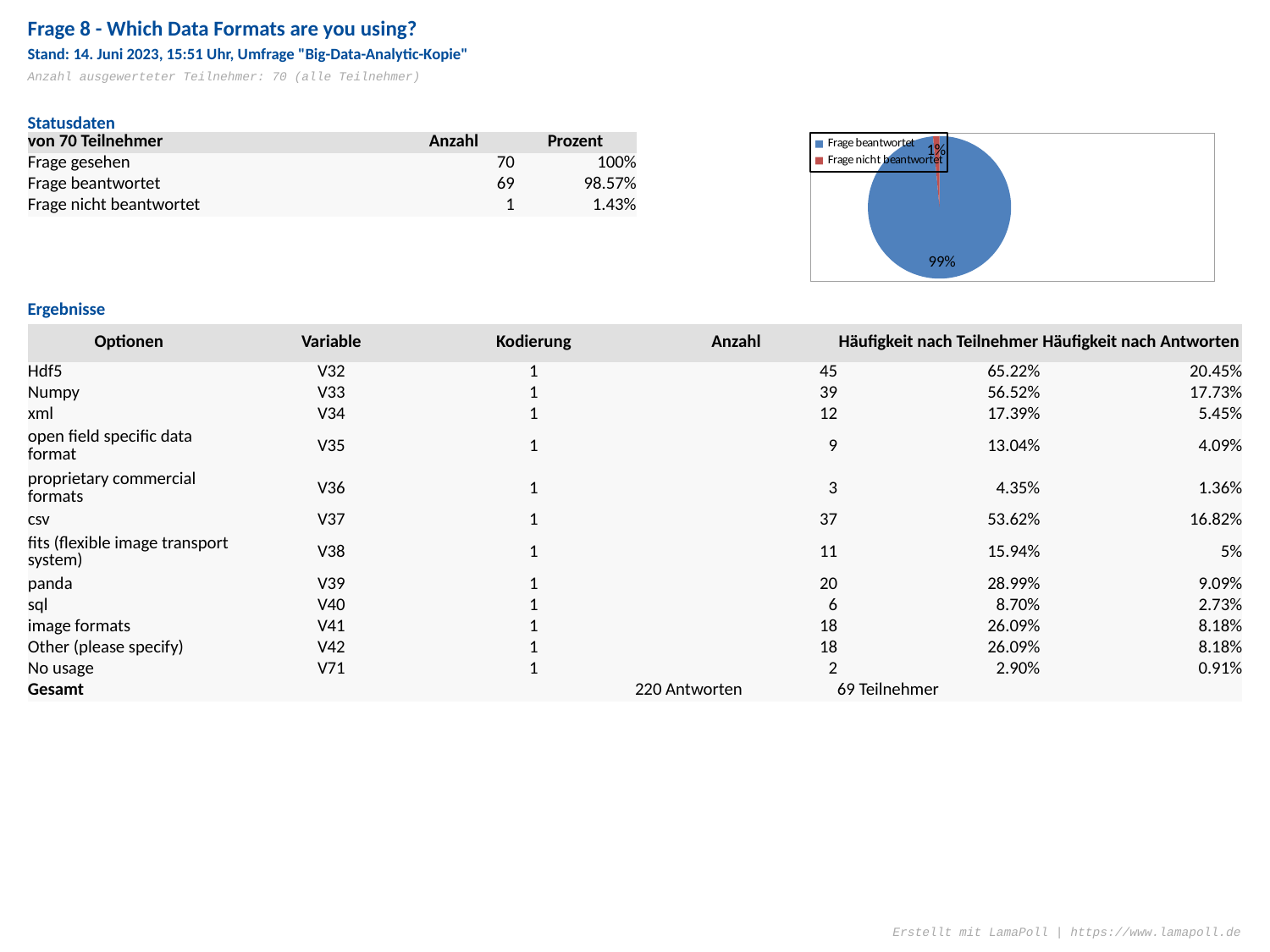

Frage 8 - Which Data Formats are you using?
Stand: 14. Juni 2023, 15:51 Uhr, Umfrage "Big-Data-Analytic-Kopie"
Anzahl ausgewerteter Teilnehmer: 70 (alle Teilnehmer)
Statusdaten
| von 70 Teilnehmer |  |  | Anzahl | Prozent |
| --- | --- | --- | --- | --- |
| Frage gesehen |  |  | 70 | 100% |
| Frage beantwortet |  |  | 69 | 98.57% |
| Frage nicht beantwortet |  |  | 1 | 1.43% |

### Chart

| Category |  |
|---|---|
| Frage beantwortet | 69.0 |
| Frage nicht beantwortet | 1.0 |
Ergebnisse
| Optionen | Variable | Kodierung | Anzahl | Häufigkeit nach Teilnehmer | Häufigkeit nach Antworten |
| --- | --- | --- | --- | --- | --- |
| Hdf5 | V32 | 1 | 45 | 65.22% | 20.45% |
| Numpy | V33 | 1 | 39 | 56.52% | 17.73% |
| xml | V34 | 1 | 12 | 17.39% | 5.45% |
| open field specific data format | V35 | 1 | 9 | 13.04% | 4.09% |
| proprietary commercial formats | V36 | 1 | 3 | 4.35% | 1.36% |
| csv | V37 | 1 | 37 | 53.62% | 16.82% |
| fits (flexible image transport system) | V38 | 1 | 11 | 15.94% | 5% |
| panda | V39 | 1 | 20 | 28.99% | 9.09% |
| sql | V40 | 1 | 6 | 8.70% | 2.73% |
| image formats | V41 | 1 | 18 | 26.09% | 8.18% |
| Other (please specify) | V42 | 1 | 18 | 26.09% | 8.18% |
| No usage | V71 | 1 | 2 | 2.90% | 0.91% |
| Gesamt |  |  | 220 Antworten | 69 Teilnehmer |  |
Erstellt mit LamaPoll | https://www.lamapoll.de